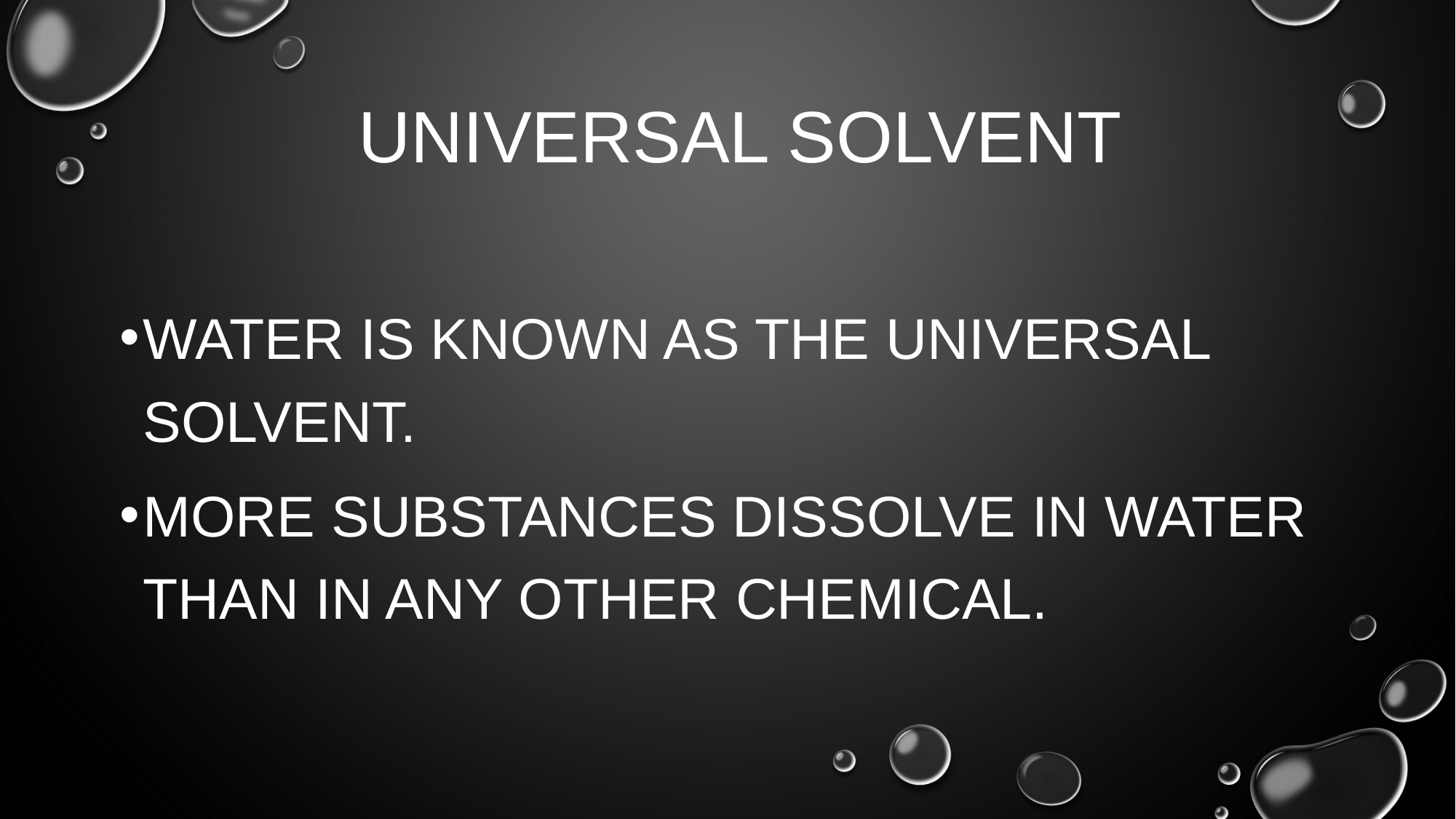

# Universal Solvent
Water is known as the universal solvent.
more substances dissolve in water than in any other chemical.